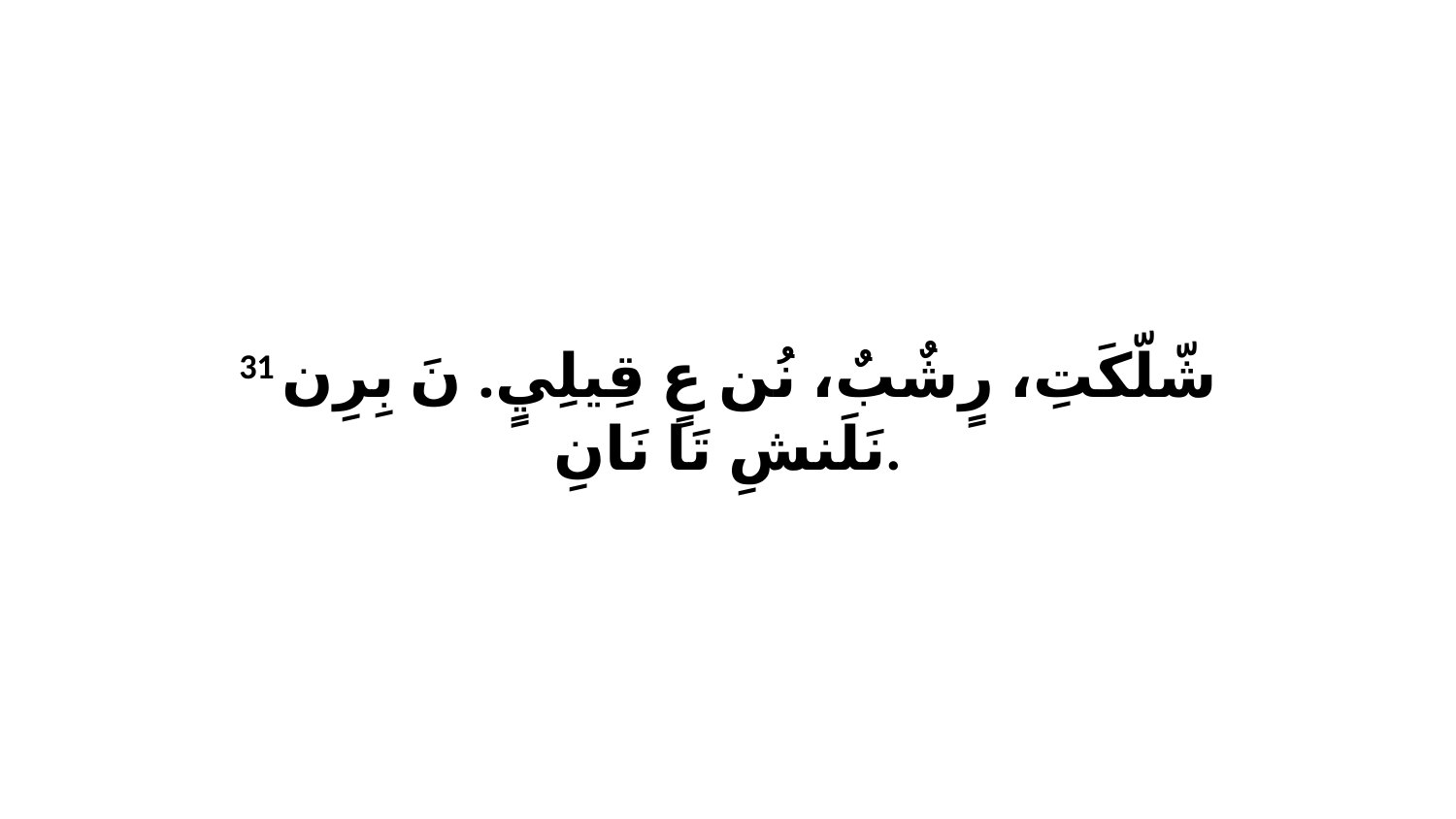

31 شّلّكَتِ، رٍشٌبٌ، نُن عٍ قِيلِيٍ. نَ بِرِن نَلَنشِ تَا نَانِ.